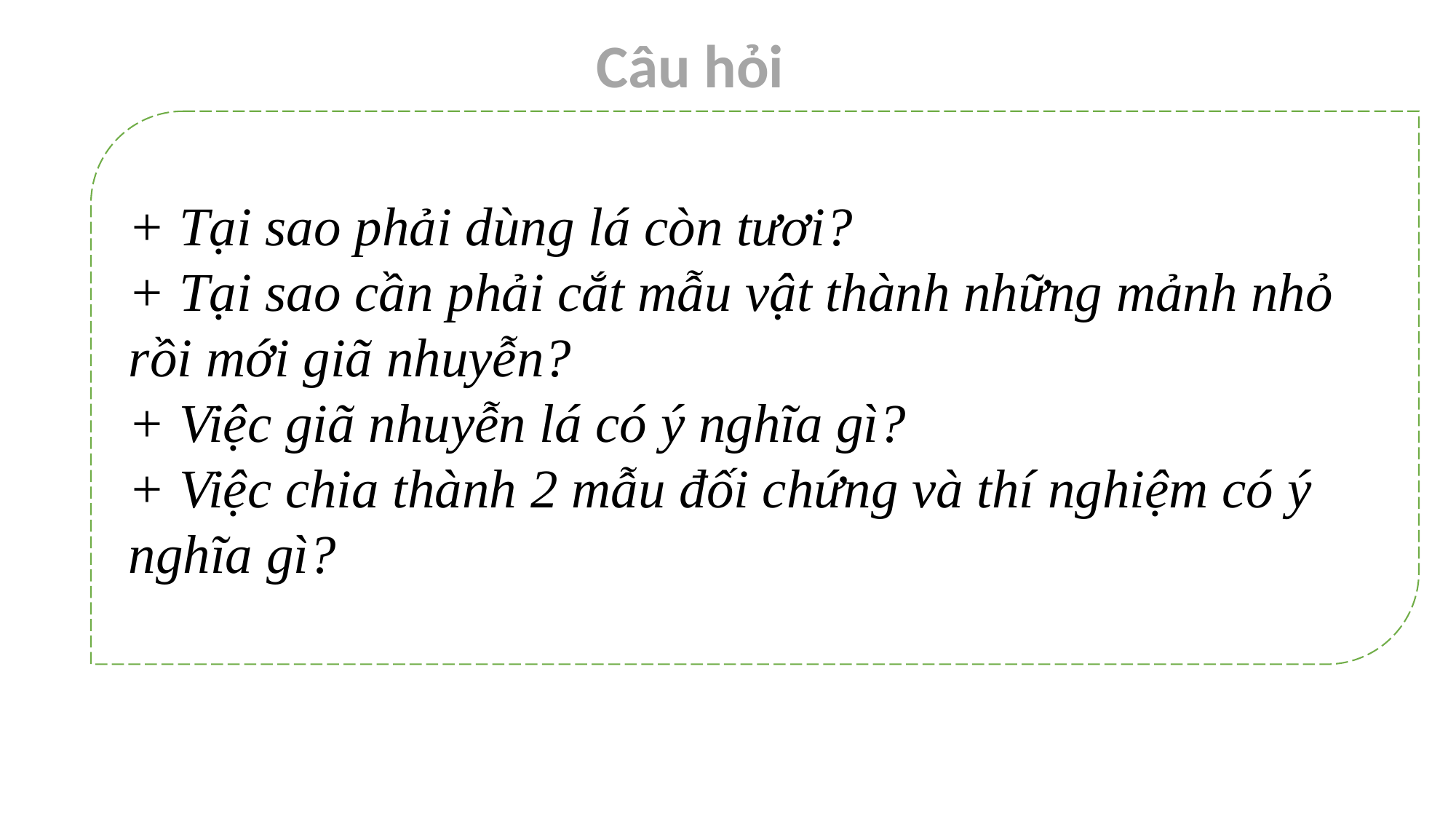

Câu hỏi
+ Tại sao phải dùng lá còn tươi?
+ Tại sao cần phải cắt mẫu vật thành những mảnh nhỏ rồi mới giã nhuyễn?
+ Việc giã nhuyễn lá có ý nghĩa gì?
+ Việc chia thành 2 mẫu đối chứng và thí nghiệm có ý nghĩa gì?